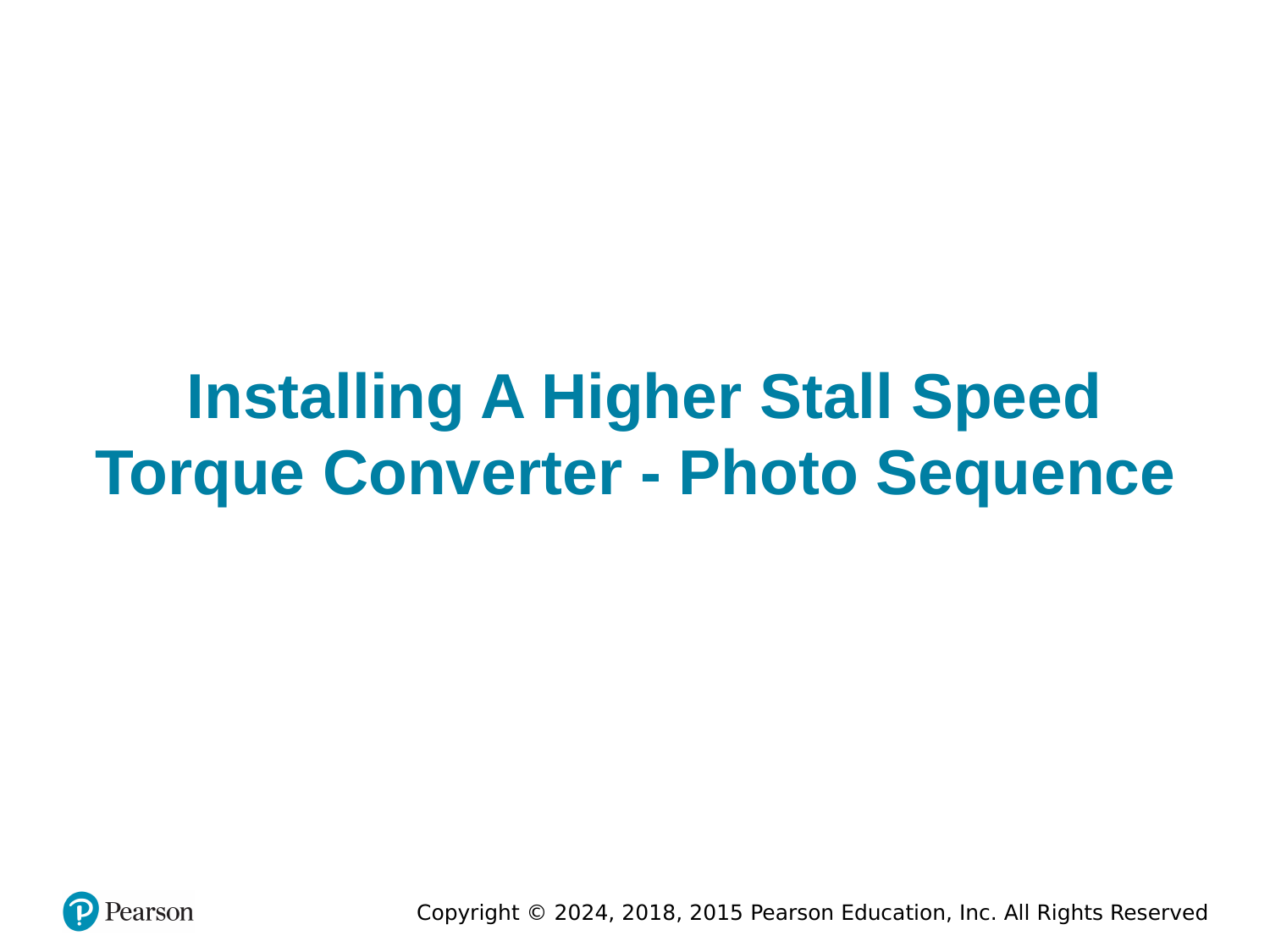

# Installing A Higher Stall Speed Torque Converter - Photo Sequence